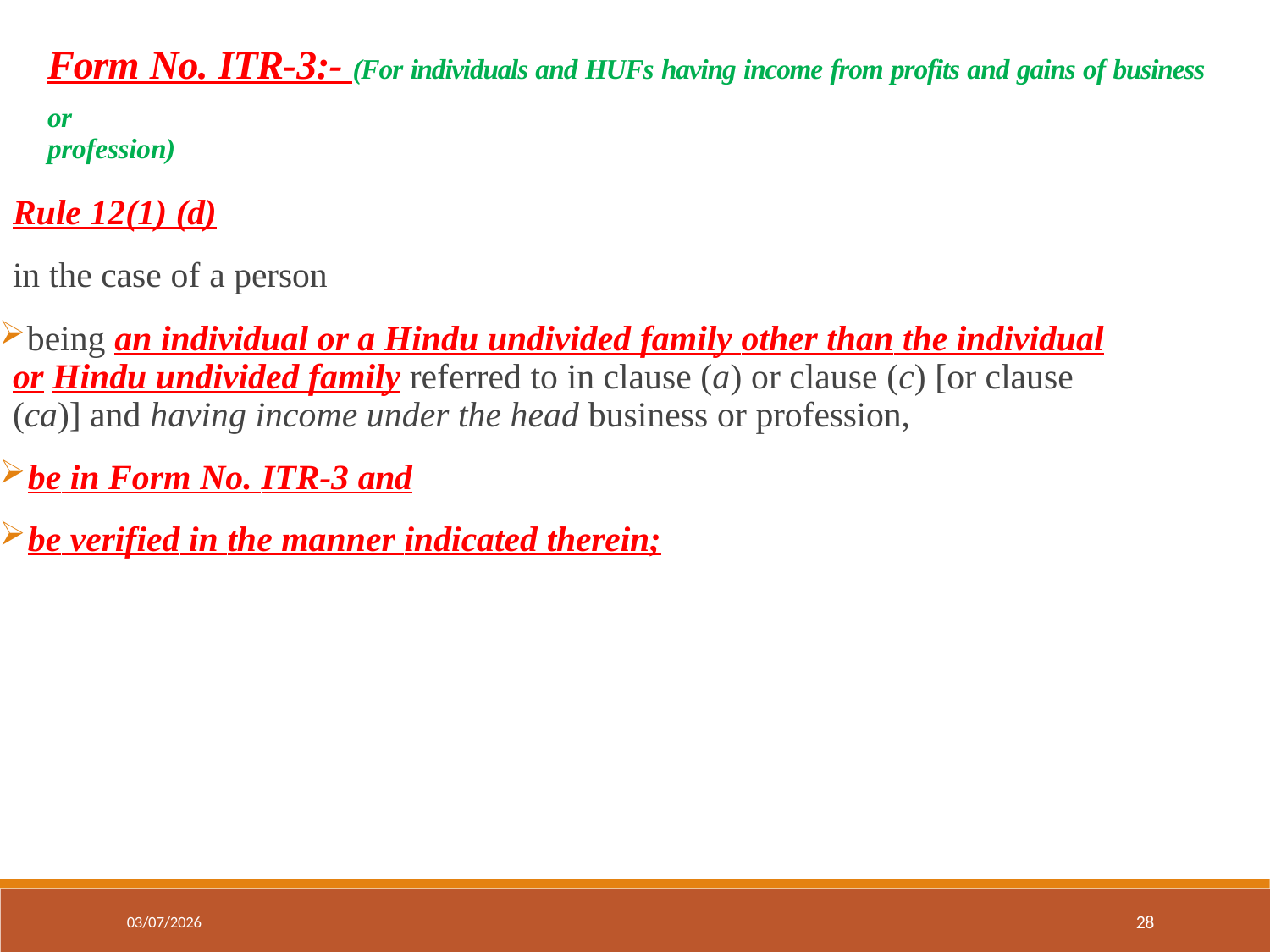

# Form No. ITR-3:- (For individuals and HUFs having income from profits and gains of business or
profession)
Rule 12(1) (d)
in the case of a person
	being an individual or a Hindu undivided family other than the individual or Hindu undivided family referred to in clause (a) or clause (c) [or clause (ca)] and having income under the head business or profession,
be in Form No. ITR-3 and
be verified in the manner indicated therein;
28
03/07/2026